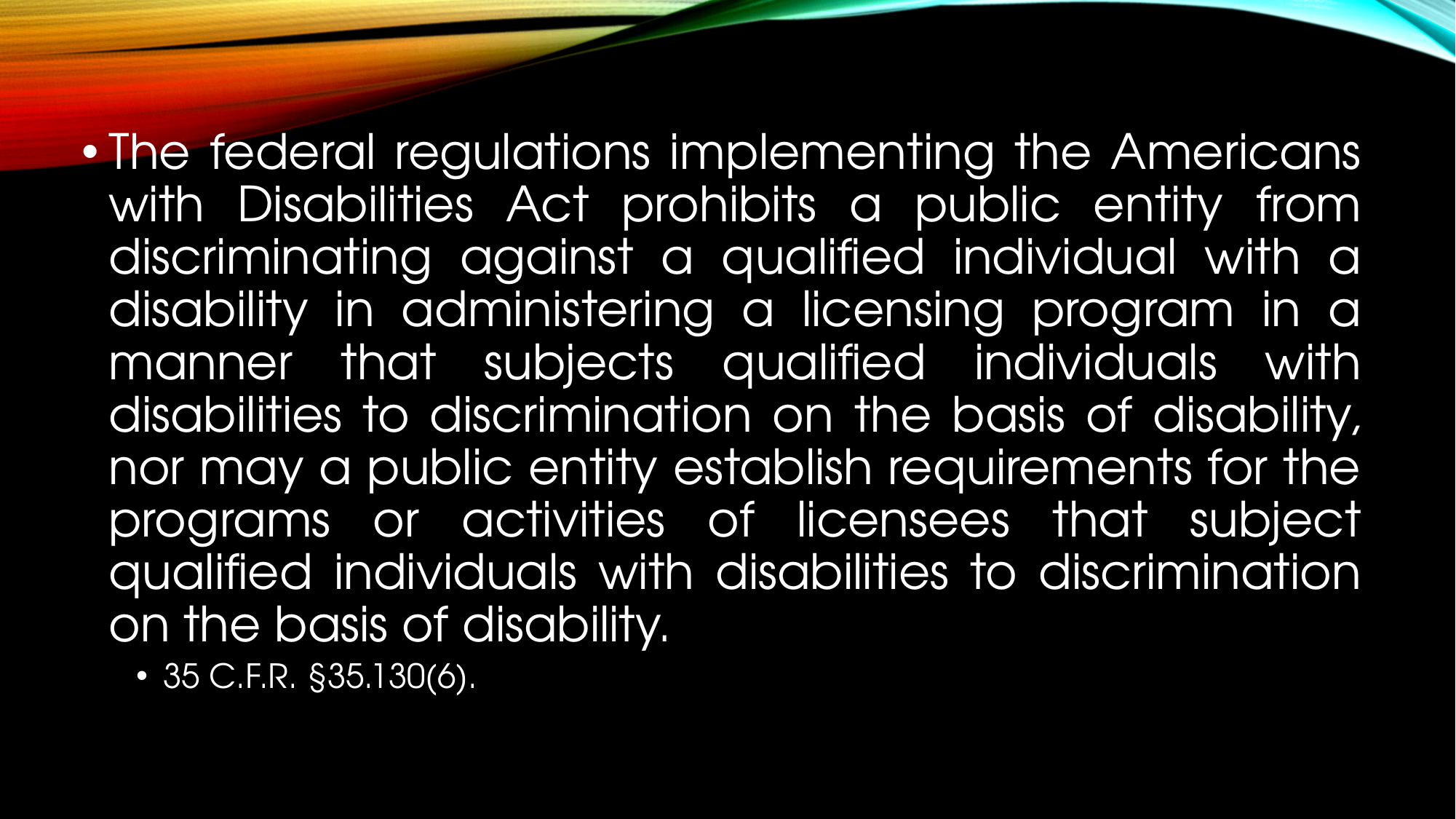

The federal regulations implementing the Americans with Disabilities Act prohibits a public entity from discriminating against a qualified individual with a disability in administering a licensing program in a manner that subjects qualified individuals with disabilities to discrimination on the basis of disability, nor may a public entity establish requirements for the programs or activities of licensees that subject qualified individuals with disabilities to discrimination on the basis of disability.
35 C.F.R. §35.130(6).